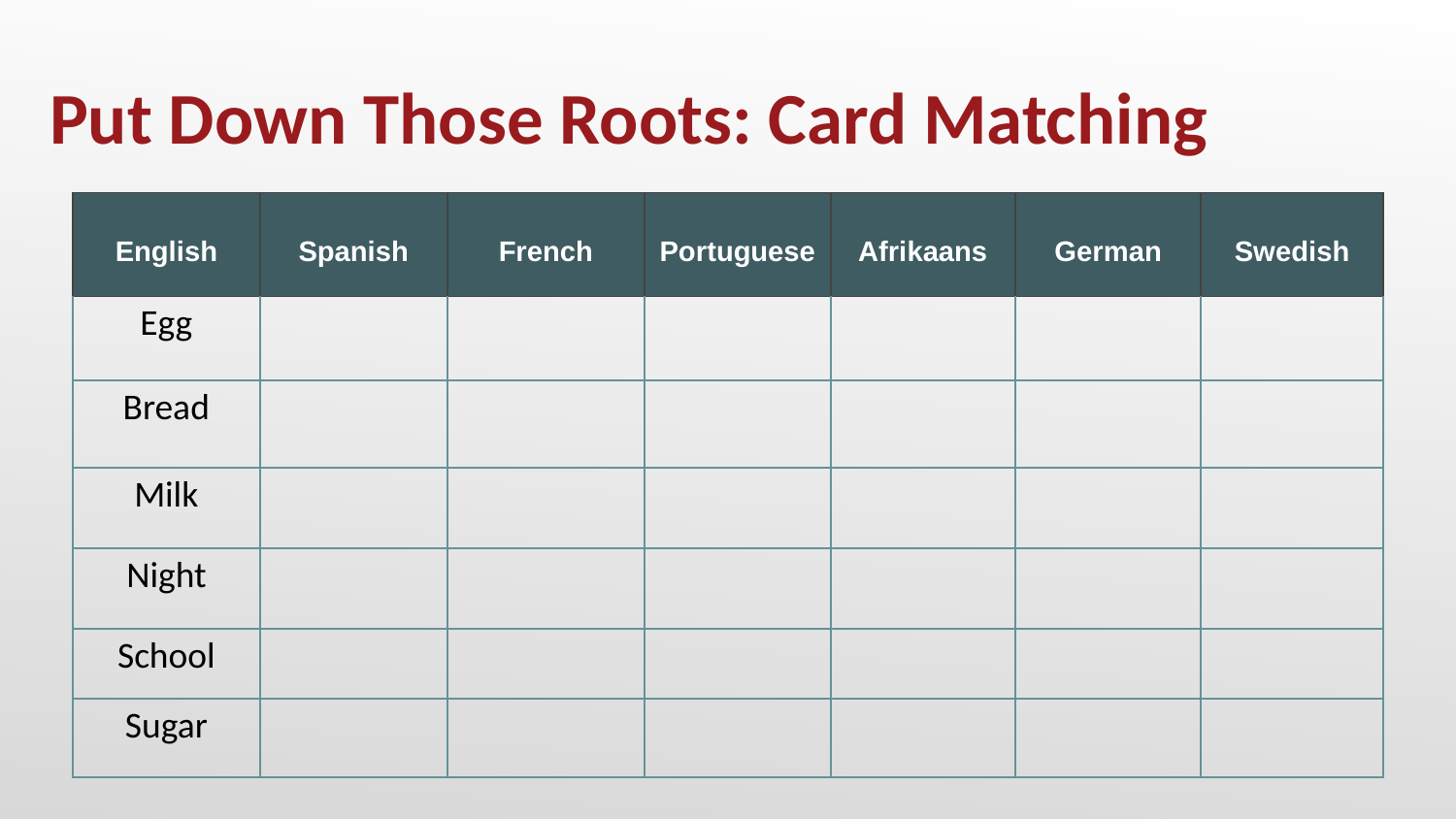

# Put Down Those Roots: Card Matching
| English | Spanish | French | Portuguese | Afrikaans | German | Swedish |
| --- | --- | --- | --- | --- | --- | --- |
| Egg |  |  |  |  |  |  |
| Bread |  |  |  |  |  |  |
| Milk |  |  |  |  |  |  |
| Night |  |  |  |  |  |  |
| School |  |  |  |  |  |  |
| Sugar |  |  |  |  |  |  |